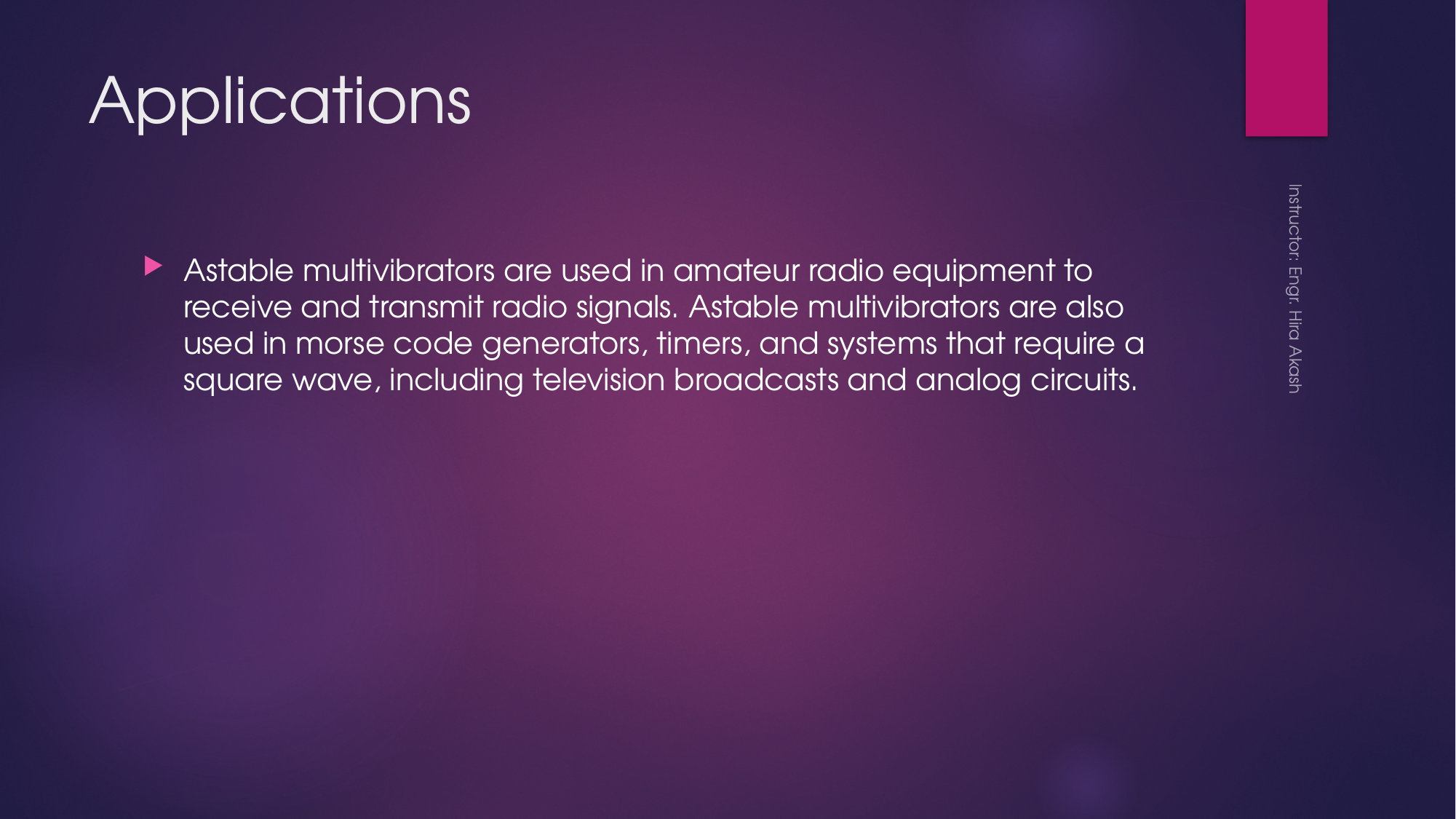

# Applications
Astable multivibrators are used in amateur radio equipment to receive and transmit radio signals. Astable multivibrators are also used in morse code generators, timers, and systems that require a square wave, including television broadcasts and analog circuits.
Instructor: Engr. Hira Akash